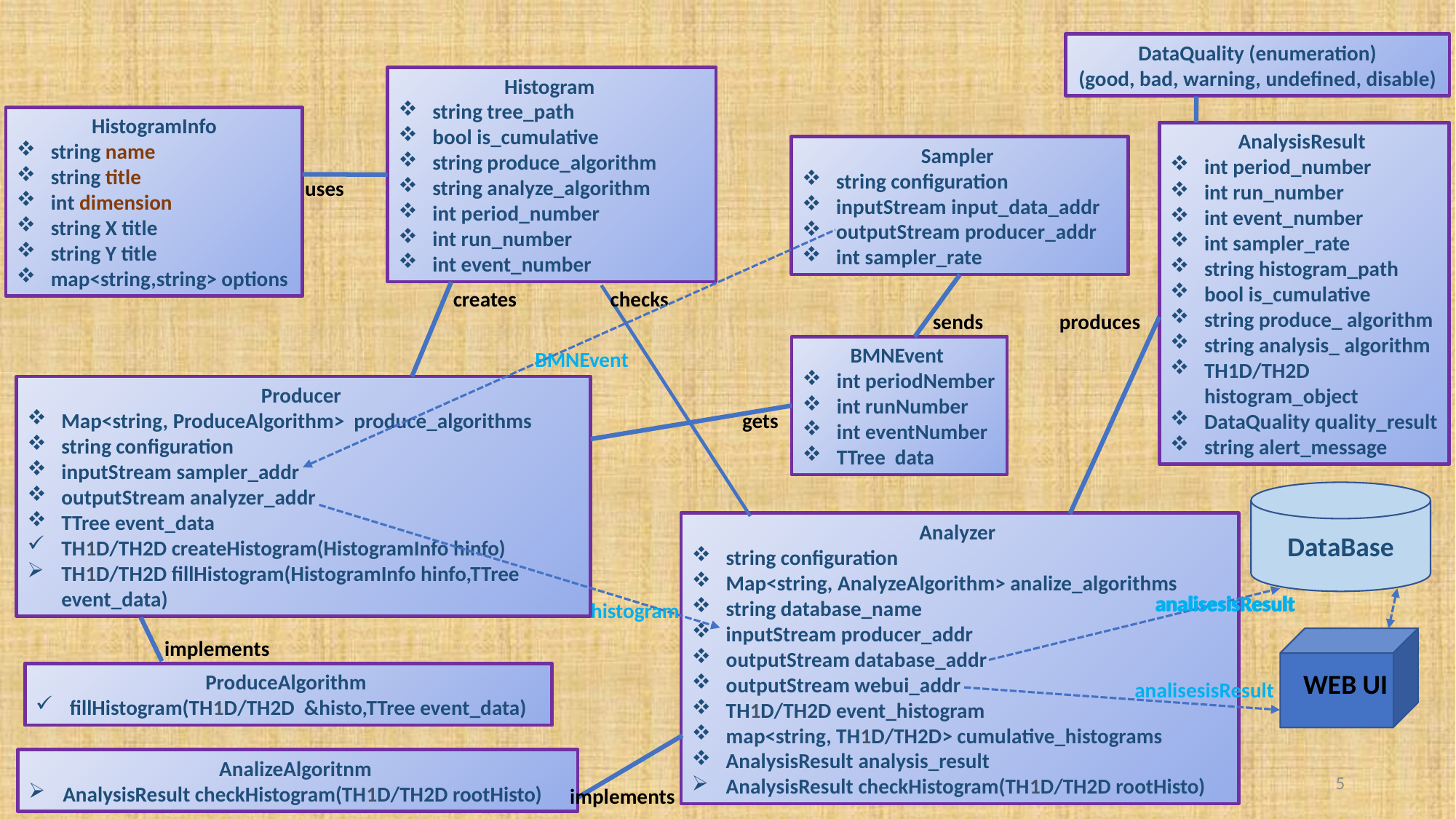

# Object model of the histogram creator and analyzer classes
DataQuality (enumeration)
(good, bad, warning, undefined, disable)
Histogram
string tree_path
bool is_cumulative
string produce_algorithm
string analyze_algorithm
int period_number
int run_number
int event_number
HistogramInfo
string name
string title
int dimension
string X title
string Y title
map<string,string> options
AnalysisResult
int period_number
int run_number
int event_number
int sampler_rate
string histogram_path
bool is_cumulative
string produce_ algorithm
string analysis_ algorithm
TH1D/TH2D histogram_object
DataQuality quality_result
string alert_message
Sampler
string configuration
inputStream input_data_addr
outputStream producer_addr
int sampler_rate
uses
creates
checks
sends
produces
BMNEvent
int periodNember
int runNumber
int eventNumber
TTree  data
BMNEvent
Producer
Map<string, ProduceAlgorithm>  produce_algorithms
string configuration
inputStream sampler_addr
outputStream analyzer_addr
TTree event_data
TH1D/TH2D createHistogram(HistogramInfo hinfo)
TH1D/TH2D fillHistogram(HistogramInfo hinfo,TTree event_data)
gets
DataBase
Analyzer
string configuration
Map<string, AnalyzeAlgorithm> analize_algorithms
string database_name
inputStream producer_addr
outputStream database_addr
outputStream webui_addr
TH1D/TH2D event_histogram
map<string, TH1D/TH2D> cumulative_histograms
AnalysisResult analysis_result
AnalysisResult checkHistogram(TH1D/TH2D rootHisto)
analisesisResult
analisesisResult
analisesisResult
analisesisResult
histogram

WEB UI
implements
ProduceAlgorithm
fillHistogram(TH1D/TH2D  &histo,TTree event_data)
analisesisResult
AnalizeAlgoritnm
AnalysisResult checkHistogram(TH1D/TH2D rootHisto)
5
implements